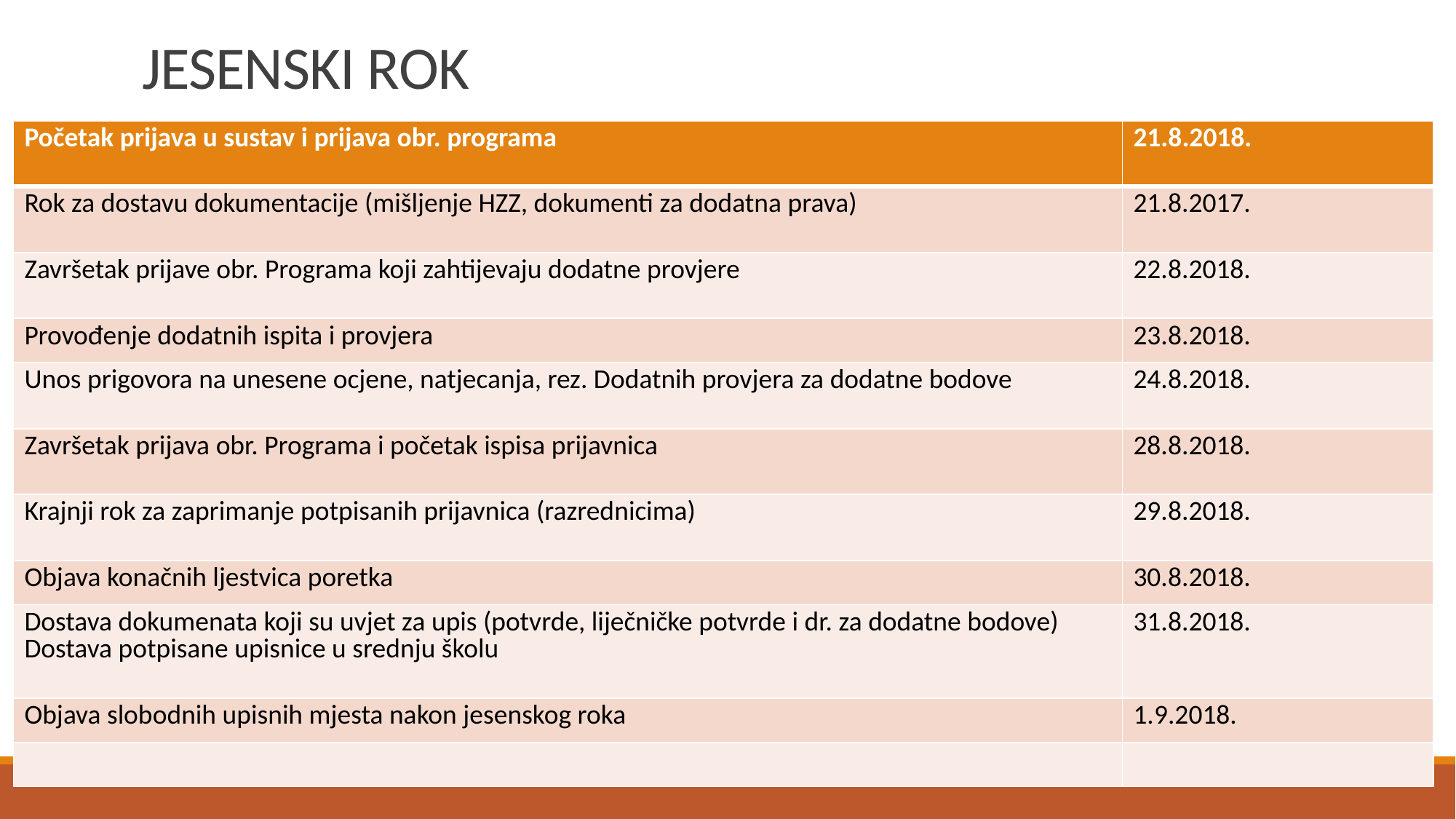

# JESENSKI ROK
| Početak prijava u sustav i prijava obr. programa | 21.8.2018. |
| --- | --- |
| Rok za dostavu dokumentacije (mišljenje HZZ, dokumenti za dodatna prava) | 21.8.2017. |
| Završetak prijave obr. Programa koji zahtijevaju dodatne provjere | 22.8.2018. |
| Provođenje dodatnih ispita i provjera | 23.8.2018. |
| Unos prigovora na unesene ocjene, natjecanja, rez. Dodatnih provjera za dodatne bodove | 24.8.2018. |
| Završetak prijava obr. Programa i početak ispisa prijavnica | 28.8.2018. |
| Krajnji rok za zaprimanje potpisanih prijavnica (razrednicima) | 29.8.2018. |
| Objava konačnih ljestvica poretka | 30.8.2018. |
| Dostava dokumenata koji su uvjet za upis (potvrde, liječničke potvrde i dr. za dodatne bodove) Dostava potpisane upisnice u srednju školu | 31.8.2018. |
| Objava slobodnih upisnih mjesta nakon jesenskog roka | 1.9.2018. |
|  |  |